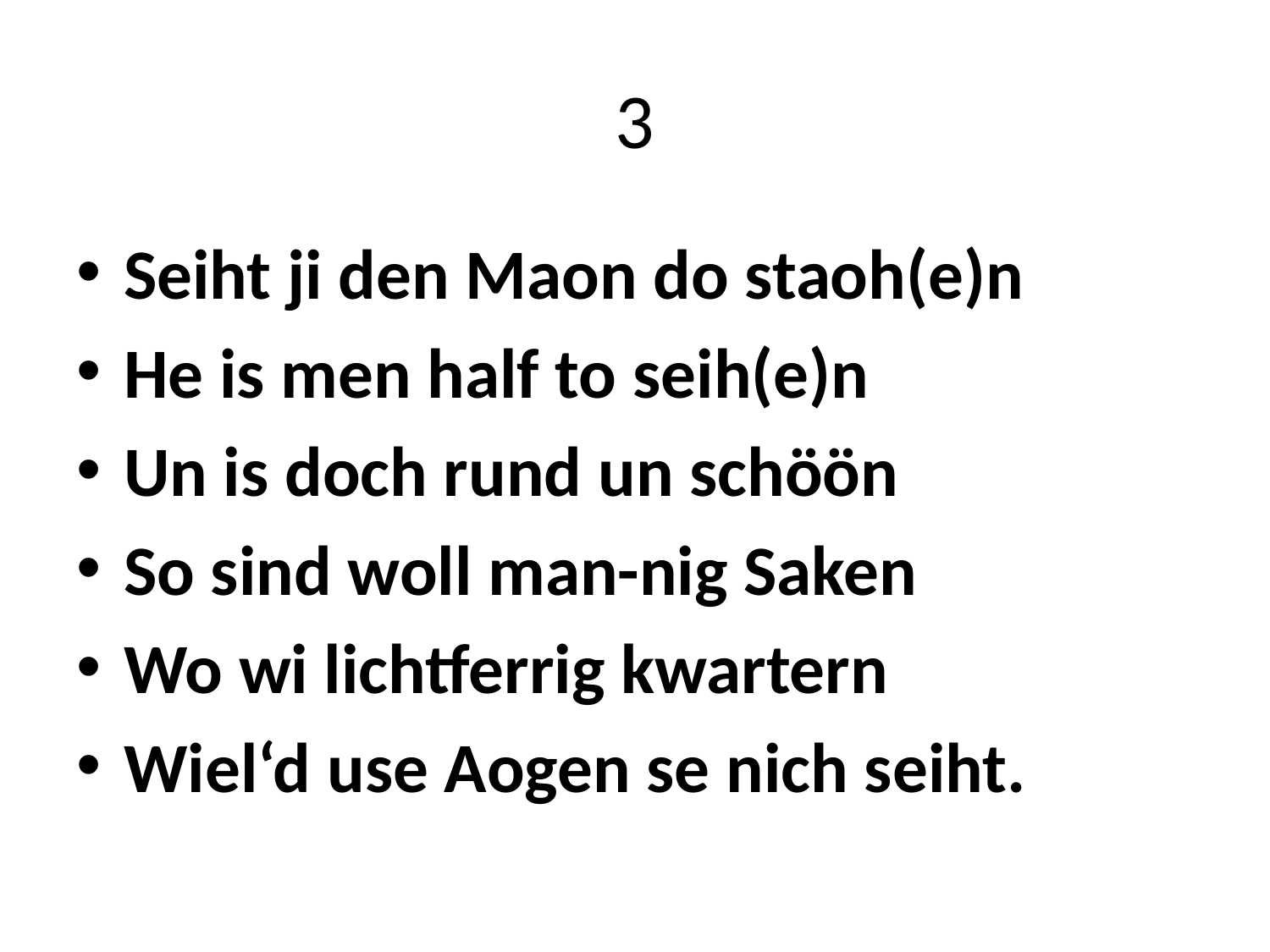

# 3
Seiht ji den Maon do staoh(e)n
He is men half to seih(e)n
Un is doch rund un schöön
So sind woll man-nig Saken
Wo wi lichtferrig kwartern
Wiel‘d use Aogen se nich seiht.